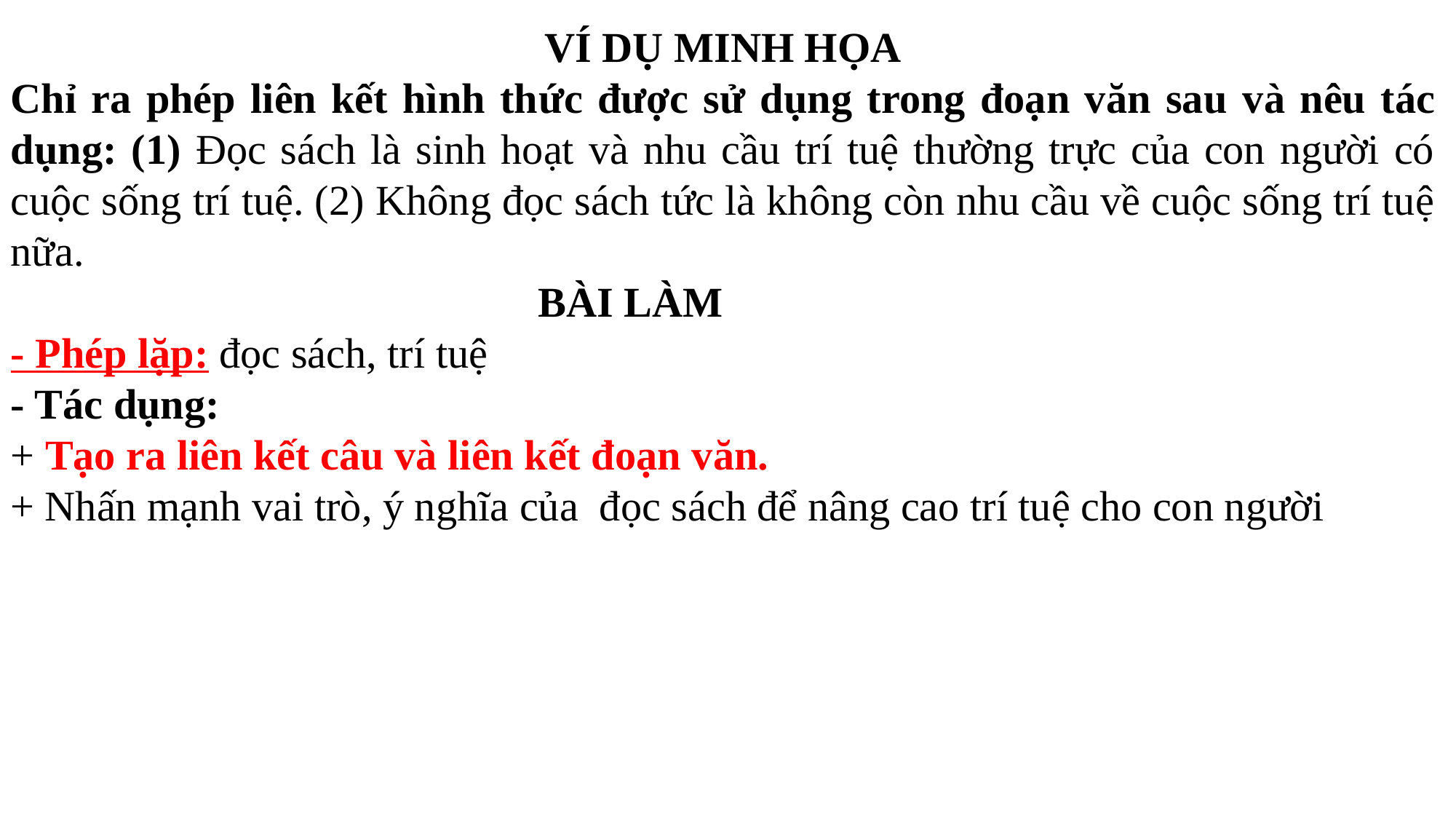

VÍ DỤ MINH HỌA
Chỉ ra phép liên kết hình thức được sử dụng trong đoạn văn sau và nêu tác dụng: (1) Đọc sách là sinh hoạt và nhu cầu trí tuệ thường trực của con người có cuộc sống trí tuệ. (2) Không đọc sách tức là không còn nhu cầu về cuộc sống trí tuệ nữa.
                                                  BÀI LÀM
- Phép lặp: đọc sách, trí tuệ
- Tác dụng:
+ Tạo ra liên kết câu và liên kết đoạn văn.
+ Nhấn mạnh vai trò, ý nghĩa của  đọc sách để nâng cao trí tuệ cho con người